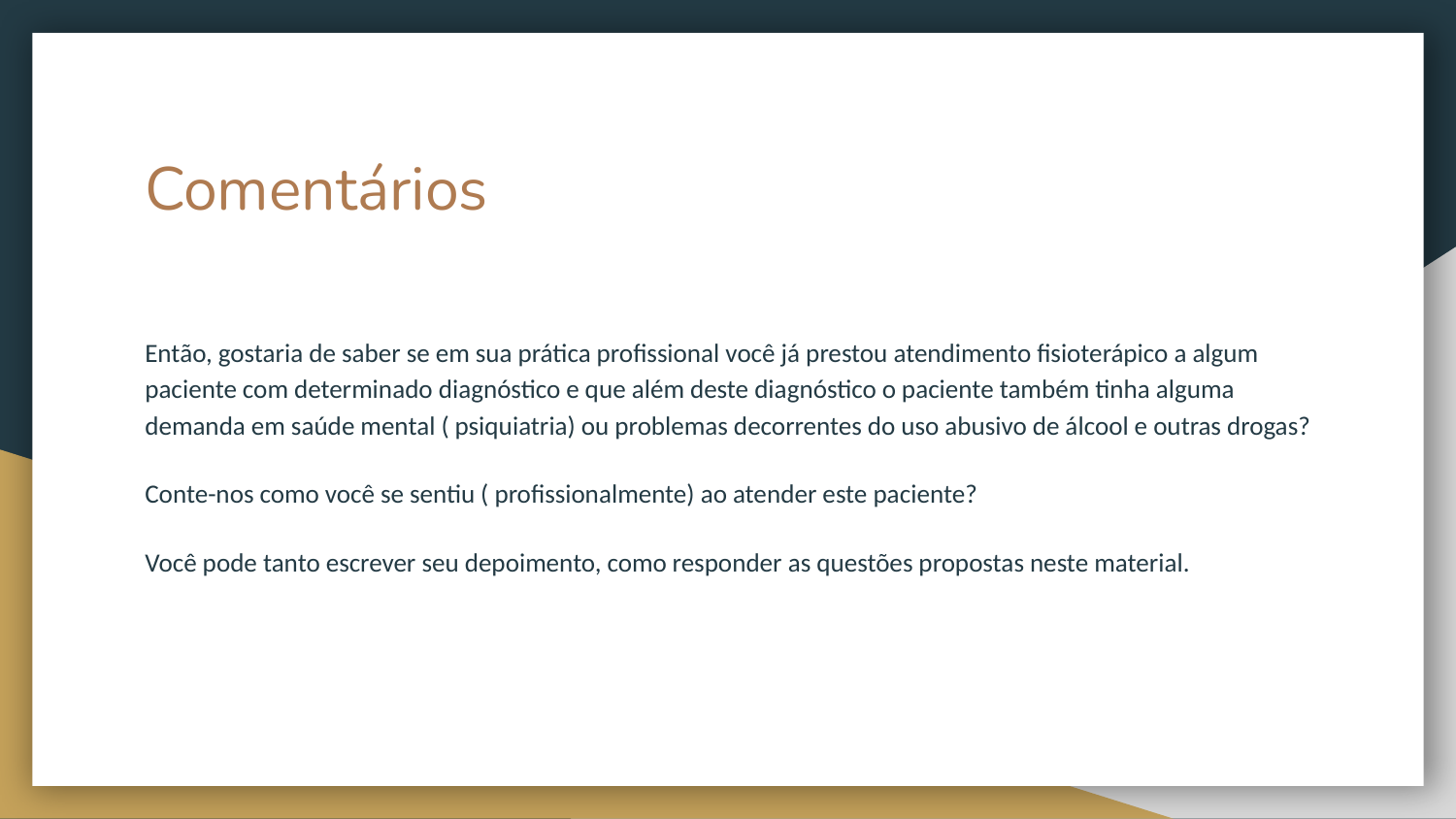

# Comentários
Então, gostaria de saber se em sua prática profissional você já prestou atendimento fisioterápico a algum paciente com determinado diagnóstico e que além deste diagnóstico o paciente também tinha alguma demanda em saúde mental ( psiquiatria) ou problemas decorrentes do uso abusivo de álcool e outras drogas?
Conte-nos como você se sentiu ( profissionalmente) ao atender este paciente?
Você pode tanto escrever seu depoimento, como responder as questões propostas neste material.